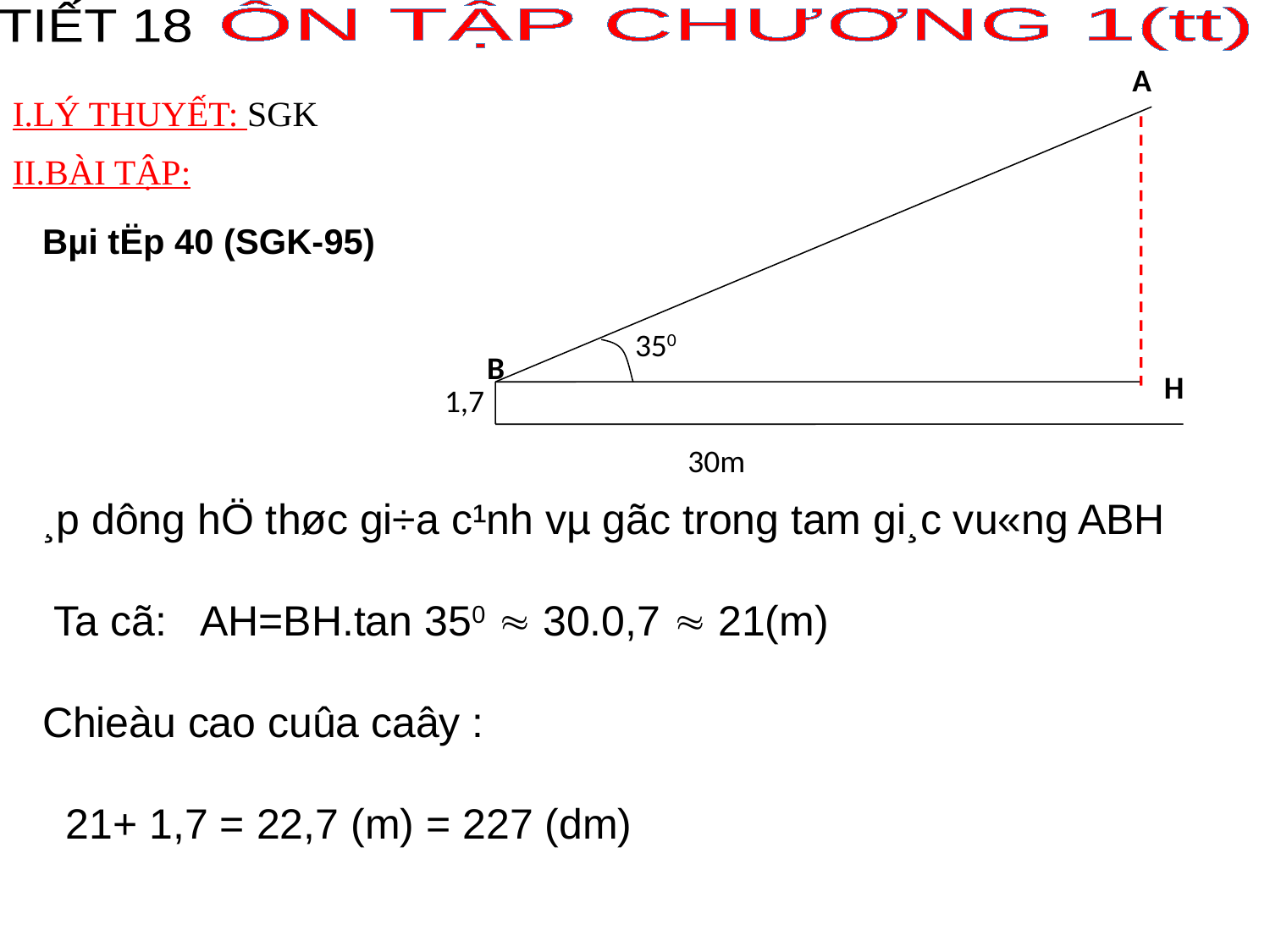

TIẾT 18
ÔN TẬP CHƯƠNG 1(tt)
A

B
H

350
30m

1,7
I.LÝ THUYẾT: SGK

II.BÀI TẬP:
Bµi tËp 40 (SGK-95)
¸p dông hÖ thøc gi÷a c¹nh vµ gãc trong tam gi¸c vu«ng ABH

 Ta cã:   AH=BH.tan 350 ≈ 30.0,7 ≈ 21(m)

Chieàu cao cuûa caây :

  21+ 1,7 = 22,7 (m) = 227 (dm)